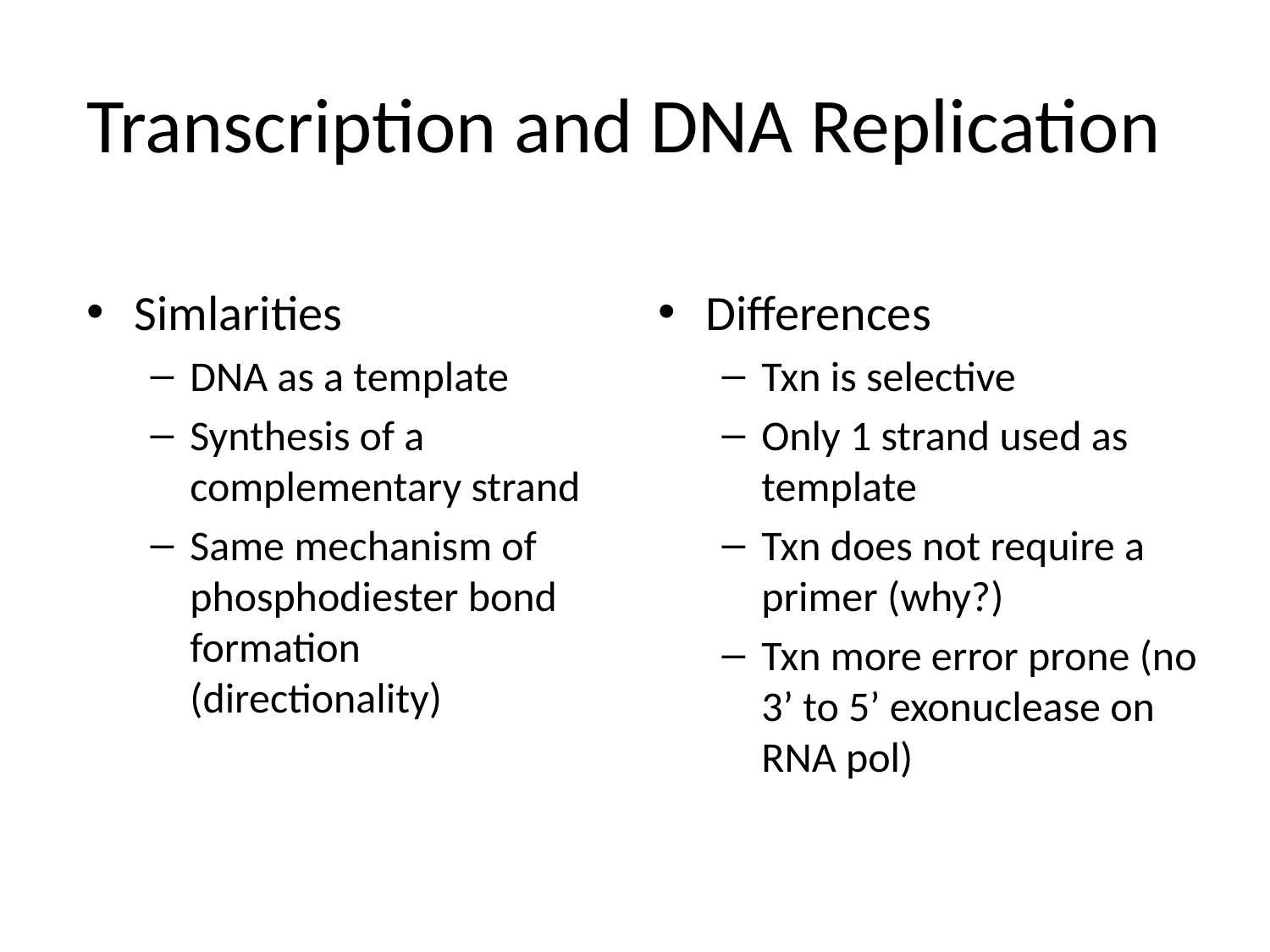

# Transcription and DNA Replication
Simlarities
DNA as a template
Synthesis of a complementary strand
Same mechanism of phosphodiester bond formation (directionality)

Differences
Txn is selective
Only 1 strand used as template
Txn does not require a primer (why?)
Txn more error prone (no 3’ to 5’ exonuclease on RNA pol)